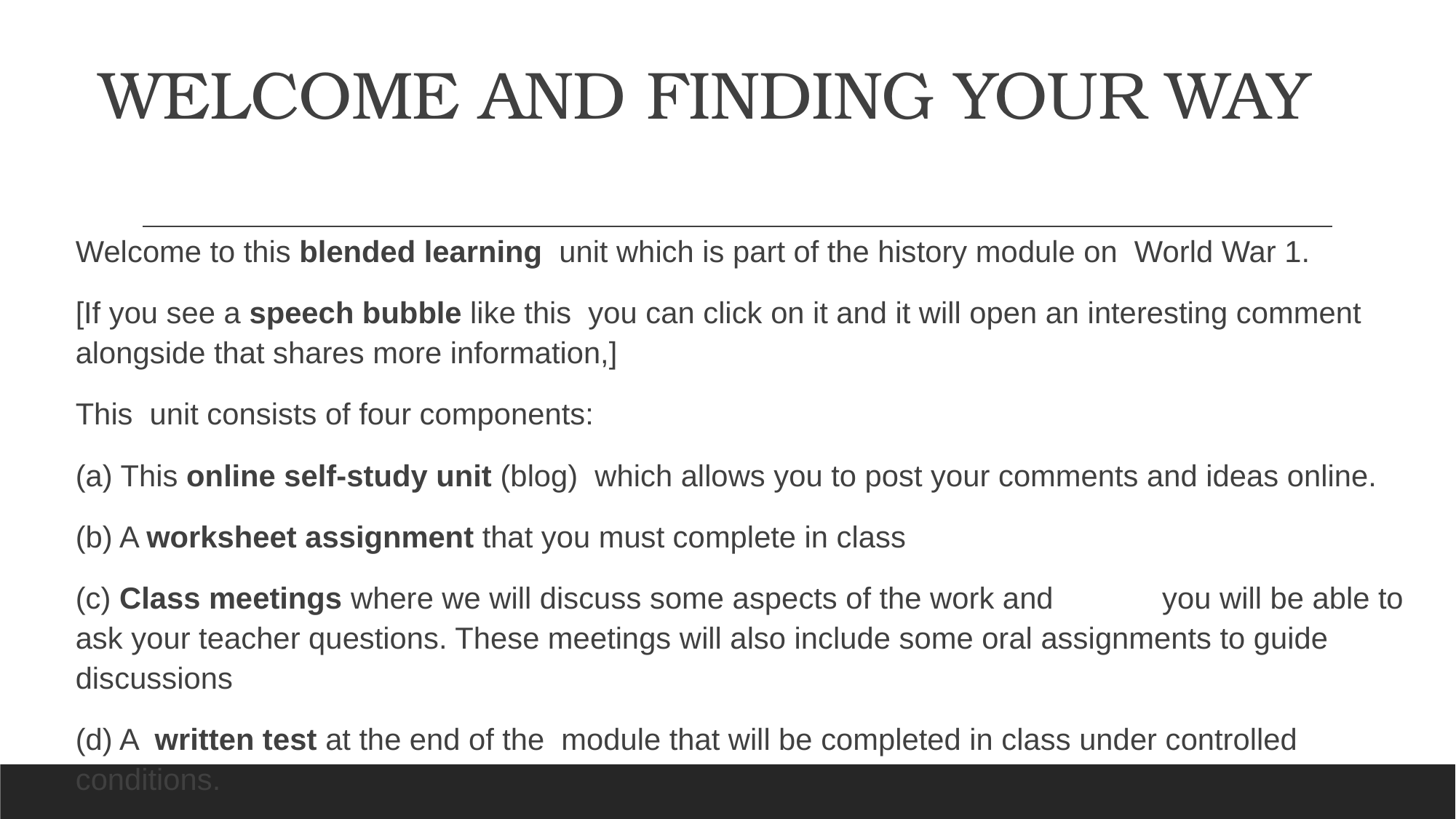

# WELCOME AND FINDING YOUR WAY
Welcome to this blended learning  unit which is part of the history module on  World War 1.
[If you see a speech bubble like this  you can click on it and it will open an interesting comment alongside that shares more information,]
This  unit consists of four components:
(a) This online self-study unit (blog)  which allows you to post your comments and ideas online.
(b) A worksheet assignment that you must complete in class
(c) Class meetings where we will discuss some aspects of the work and             you will be able to ask your teacher questions. These meetings will also include some oral assignments to guide discussions
(d) A  written test at the end of the  module that will be completed in class under controlled conditions.